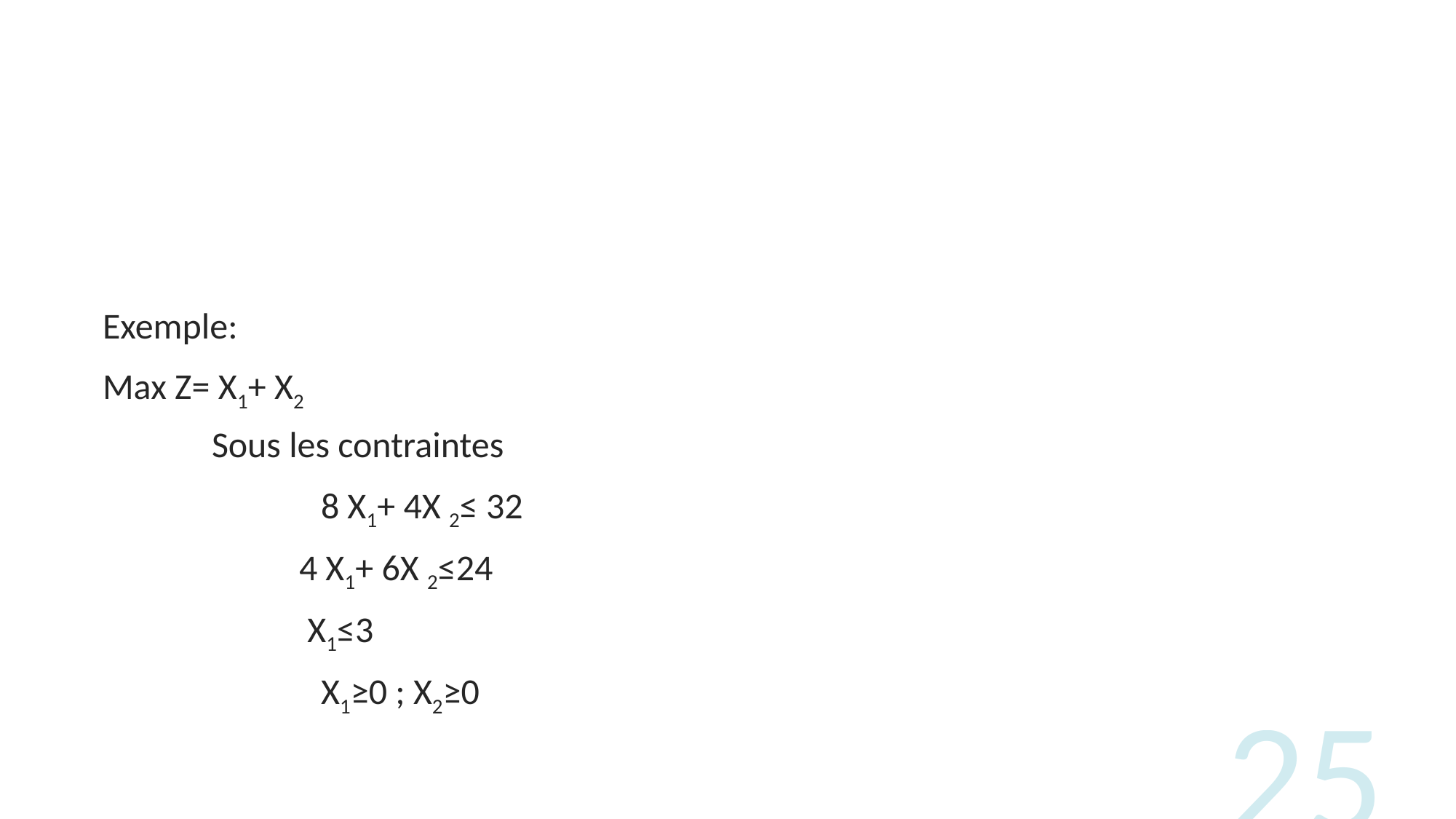

#

Exemple:
Max Z= X1+ X2
	Sous les contraintes
		8 X1+ 4X 2≤ 32
                        4 X1+ 6X 2≤24
                         X1≤3
 		X1≥0 ; X2≥0
25